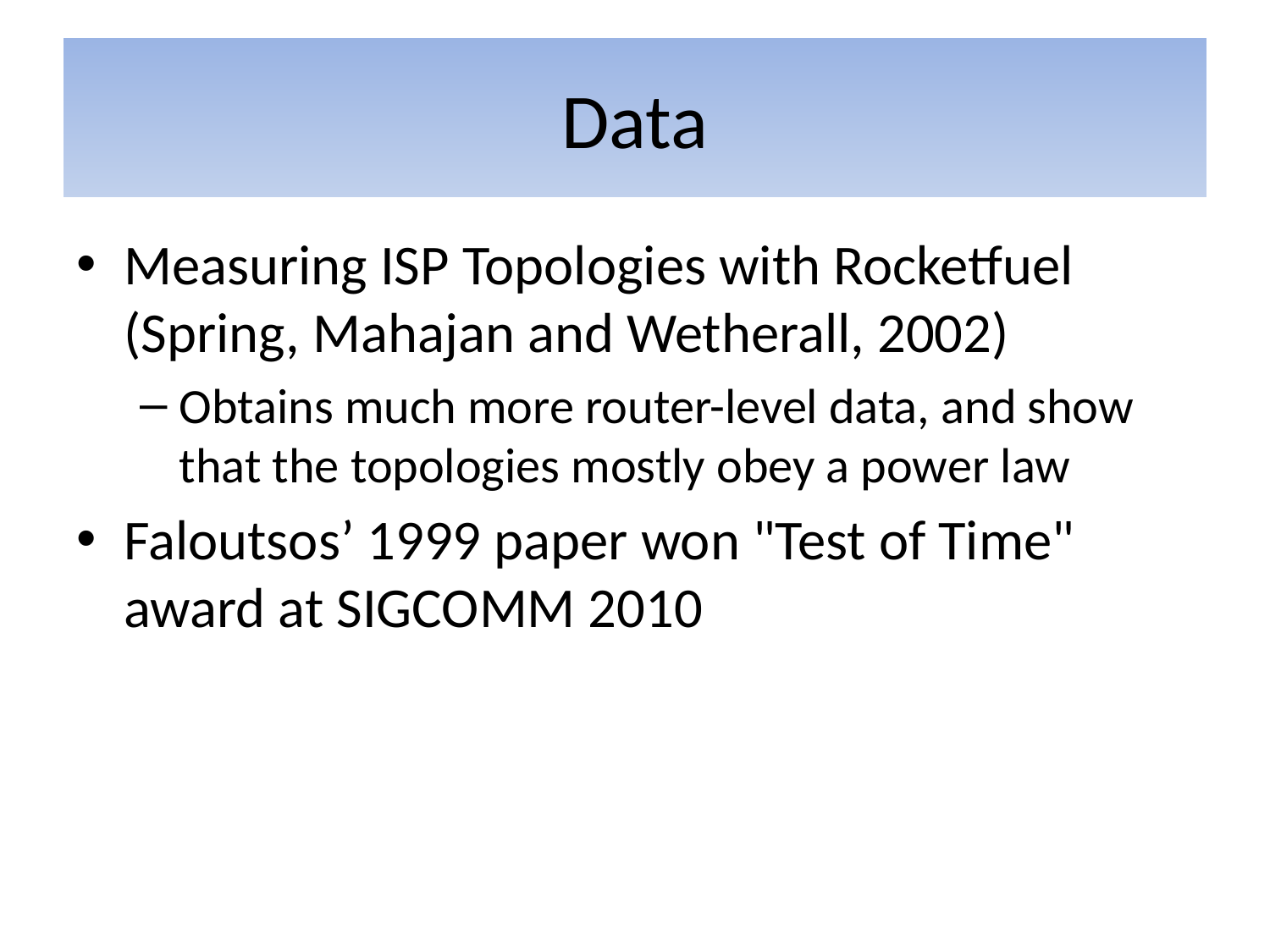

# Data
Measuring ISP Topologies with Rocketfuel (Spring, Mahajan and Wetherall, 2002)
Obtains much more router-level data, and show that the topologies mostly obey a power law
Faloutsos’ 1999 paper won "Test of Time" award at SIGCOMM 2010